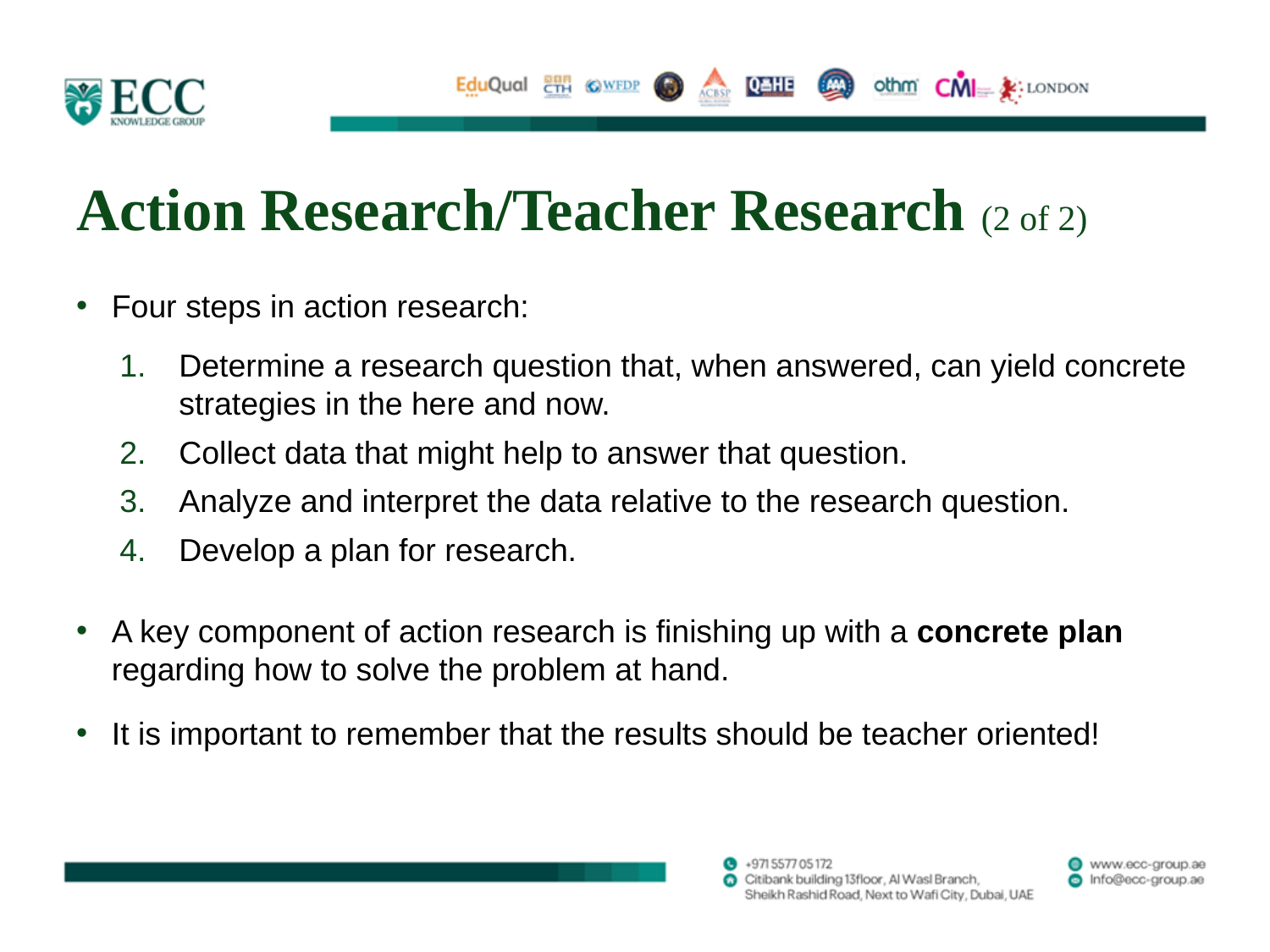

# Action Research/Teacher Research (2 of 2)
Four steps in action research:
Determine a research question that, when answered, can yield concrete strategies in the here and now.
Collect data that might help to answer that question.
Analyze and interpret the data relative to the research question.
Develop a plan for research.
A key component of action research is finishing up with a concrete plan regarding how to solve the problem at hand.
It is important to remember that the results should be teacher oriented!